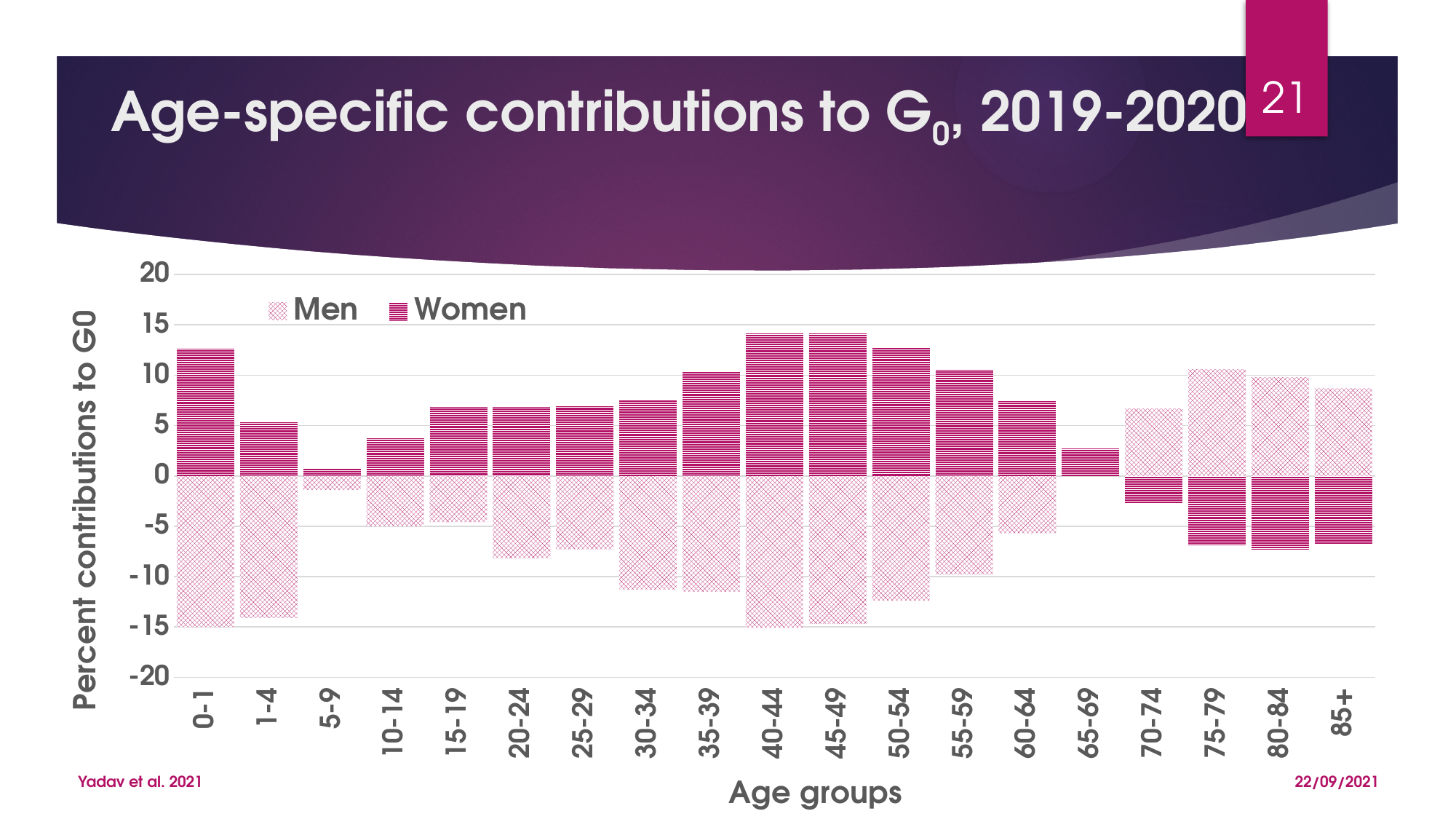

21
# Age-specific contributions to G0, 2019-2020

### Chart

| Category | Men | Women |
|---|---|---|
| 0-1 | -15.0 | 12.7 |
| 1-4 | -14.1 | 5.4 |
| 5-9 | -1.4 | 0.8 |
| 10-14 | -5.0 | 3.8 |
| 15-19 | -4.6 | 6.9 |
| 20-24 | -8.2 | 6.9 |
| 25-29 | -7.3 | 7.0 |
| 30-34 | -11.3 | 7.6 |
| 35-39 | -11.5 | 10.4 |
| 40-44 | -15.1 | 14.2 |
| 45-49 | -14.7 | 14.2 |
| 50-54 | -12.4 | 12.8 |
| 55-59 | -9.8 | 10.6 |
| 60-64 | -5.7 | 7.5 |
| 65-69 | 0.4 | 2.8 |
| 70-74 | 6.7 | -2.7 |
| 75-79 | 10.6 | -6.9 |
| 80-84 | 9.8 | -7.3 |
| 85+ | 8.7 | -6.8 |
Yadav et al. 2021
22/09/2021